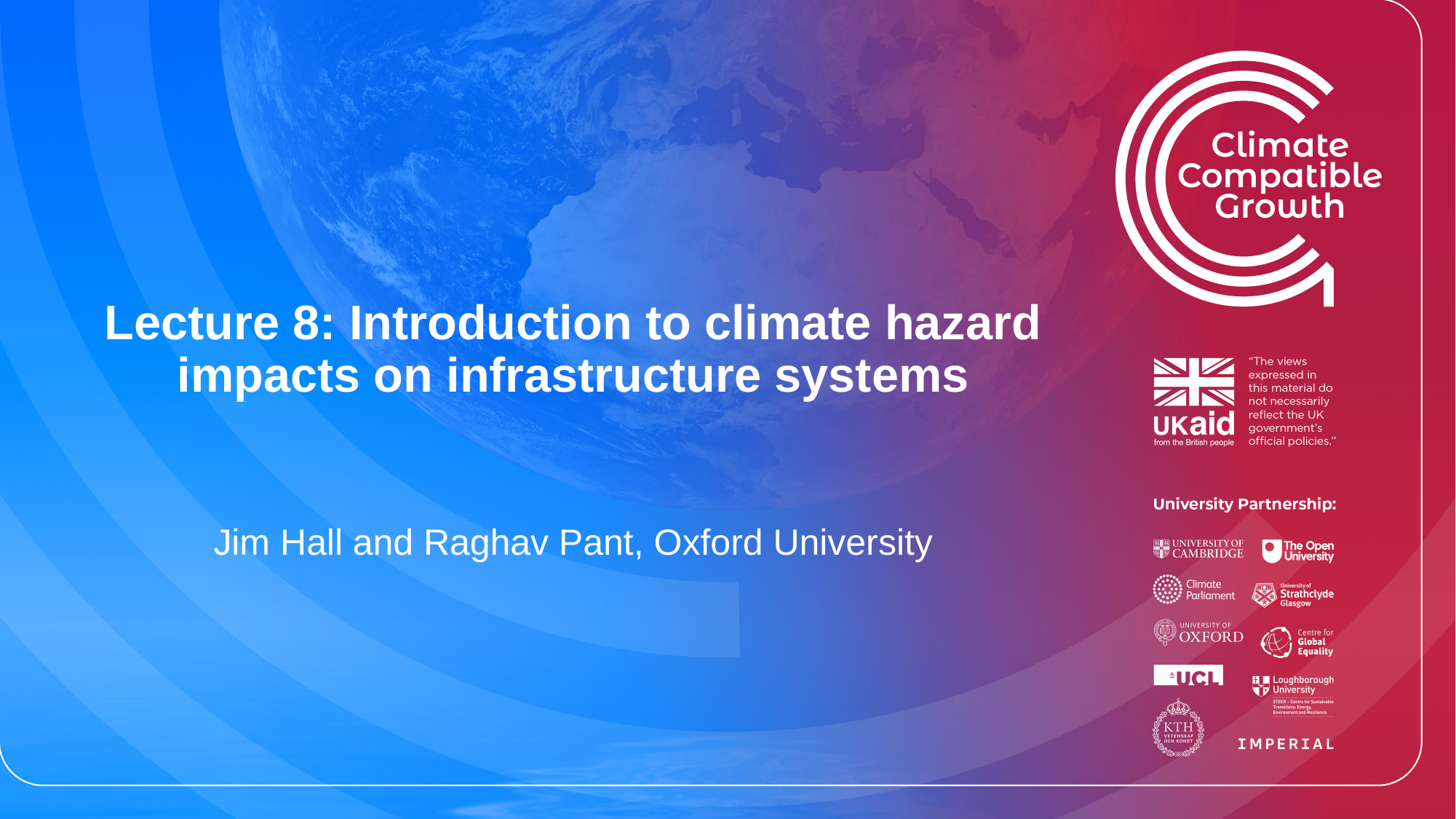

# Lecture 8: Introduction to climate hazard impacts on infrastructure systems
Jim Hall and Raghav Pant, Oxford University